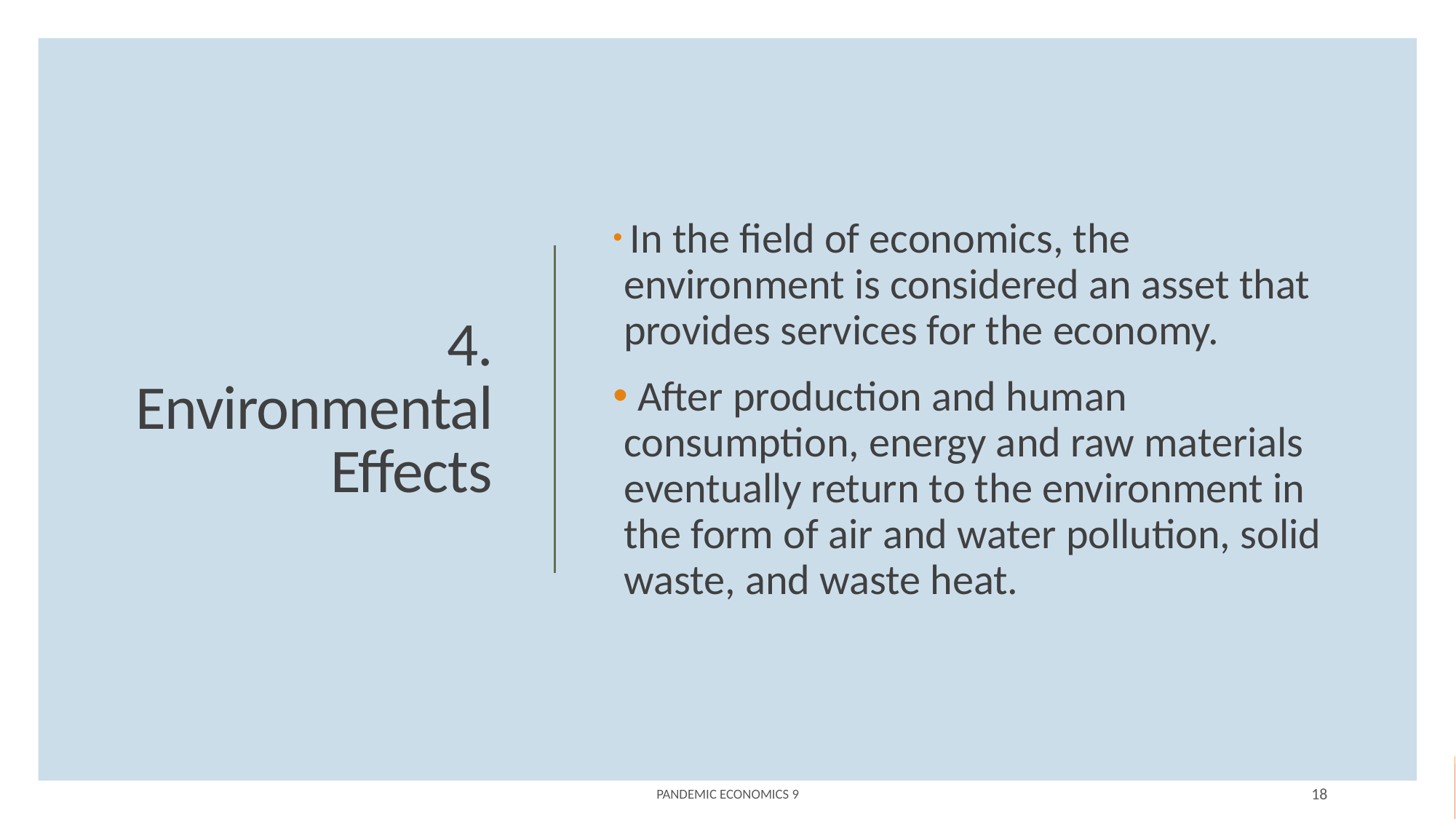

In the field of economics, the environment is considered an asset that provides services for the economy.
 After production and human consumption, energy and raw materials eventually return to the environment in the form of air and water pollution, solid waste, and waste heat.
# 4. Environmental Effects
Pandemic Economics 9
18